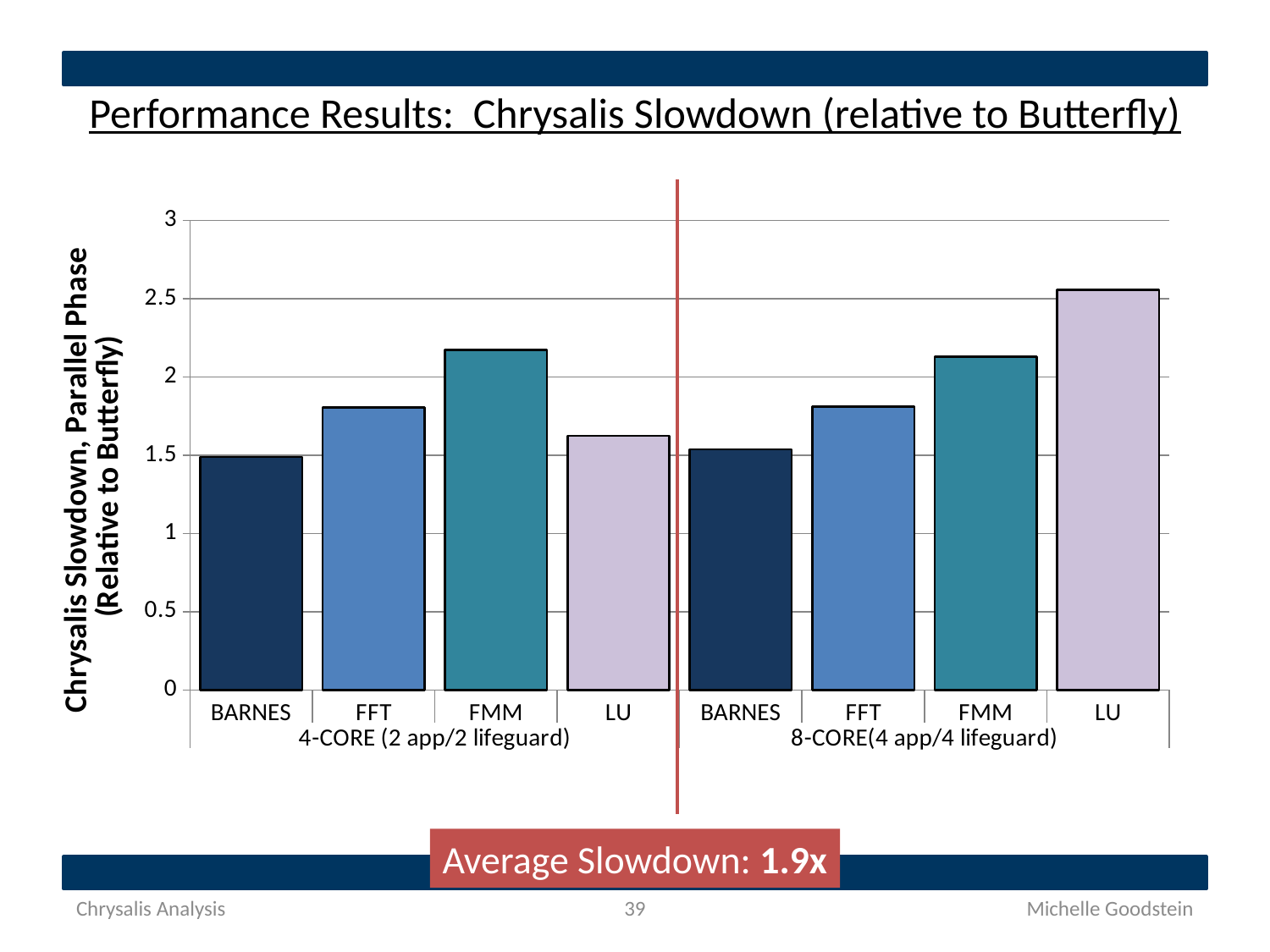

# Performance Results:  Chrysalis Slowdown (relative to Butterfly)

### Chart

| Category |  |  |  |  |
|---|---|---|---|---|
| BARNES | 1.489267115721457 | None | None | None |
| FFT | None | 1.8048637783573436 | None | None |
| FMM | None | None | 2.171826625862583 | None |
| LU | None | None | None | 1.6231495665771283 |
| BARNES | 1.537563455874911 | None | None | None |
| FFT | None | 1.8114884029756502 | None | None |
| FMM | None | None | 2.129442662879474 | None |
| LU | None | None | None | 2.557873509952284 |
Average Slowdown: 1.9x
Chrysalis Analysis
39
Michelle Goodstein